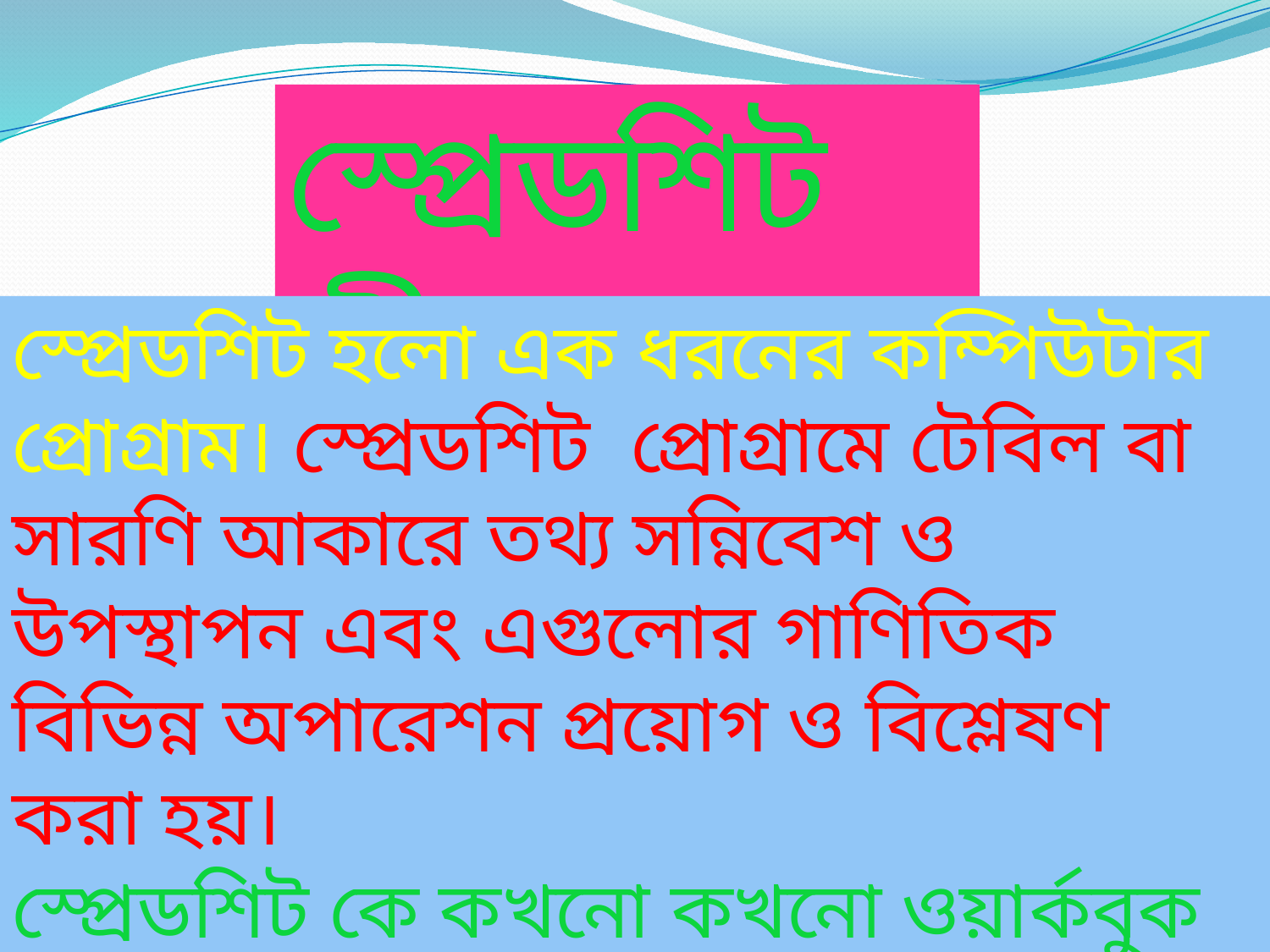

স্প্রেডশিট কী?
স্প্রেডশিট হলো এক ধরনের কম্পিউটার প্রোগ্রাম। স্প্রেডশিট  প্রোগ্রামে টেবিল বা সারণি আকারে তথ্য সন্নিবেশ ও উপস্থাপন এবং এগুলোর গাণিতিক বিভিন্ন অপারেশন প্রয়োগ ও বিশ্লেষণ করা হয়।
স্প্রেডশিট কে কখনো কখনো ওয়ার্কবুক বলা হয়।